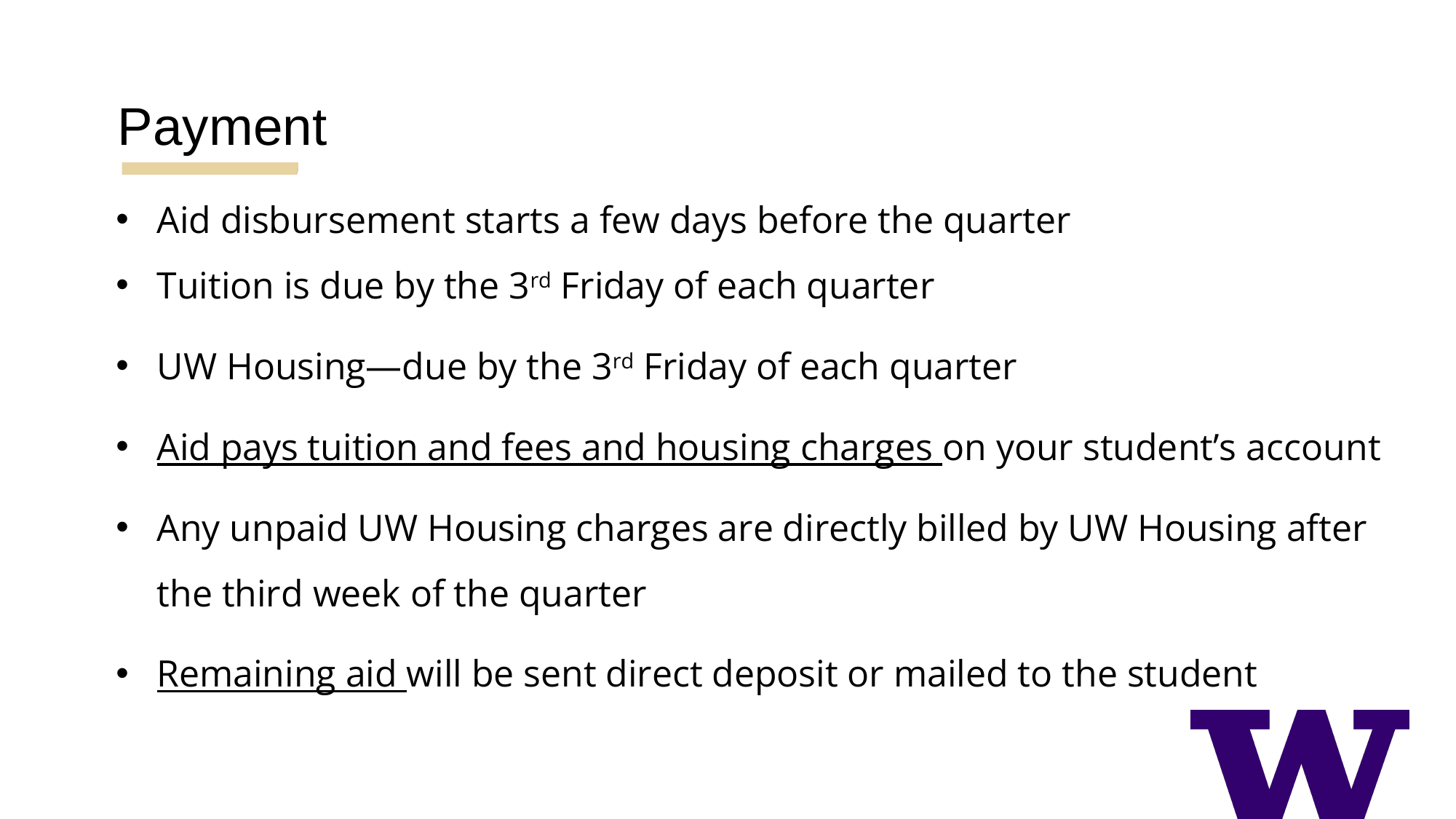

Payment
Aid disbursement starts a few days before the quarter
Tuition is due by the 3rd Friday of each quarter
UW Housing—due by the 3rd Friday of each quarter
Aid pays tuition and fees and housing charges on your student’s account
Any unpaid UW Housing charges are directly billed by UW Housing after the third week of the quarter
Remaining aid will be sent direct deposit or mailed to the student